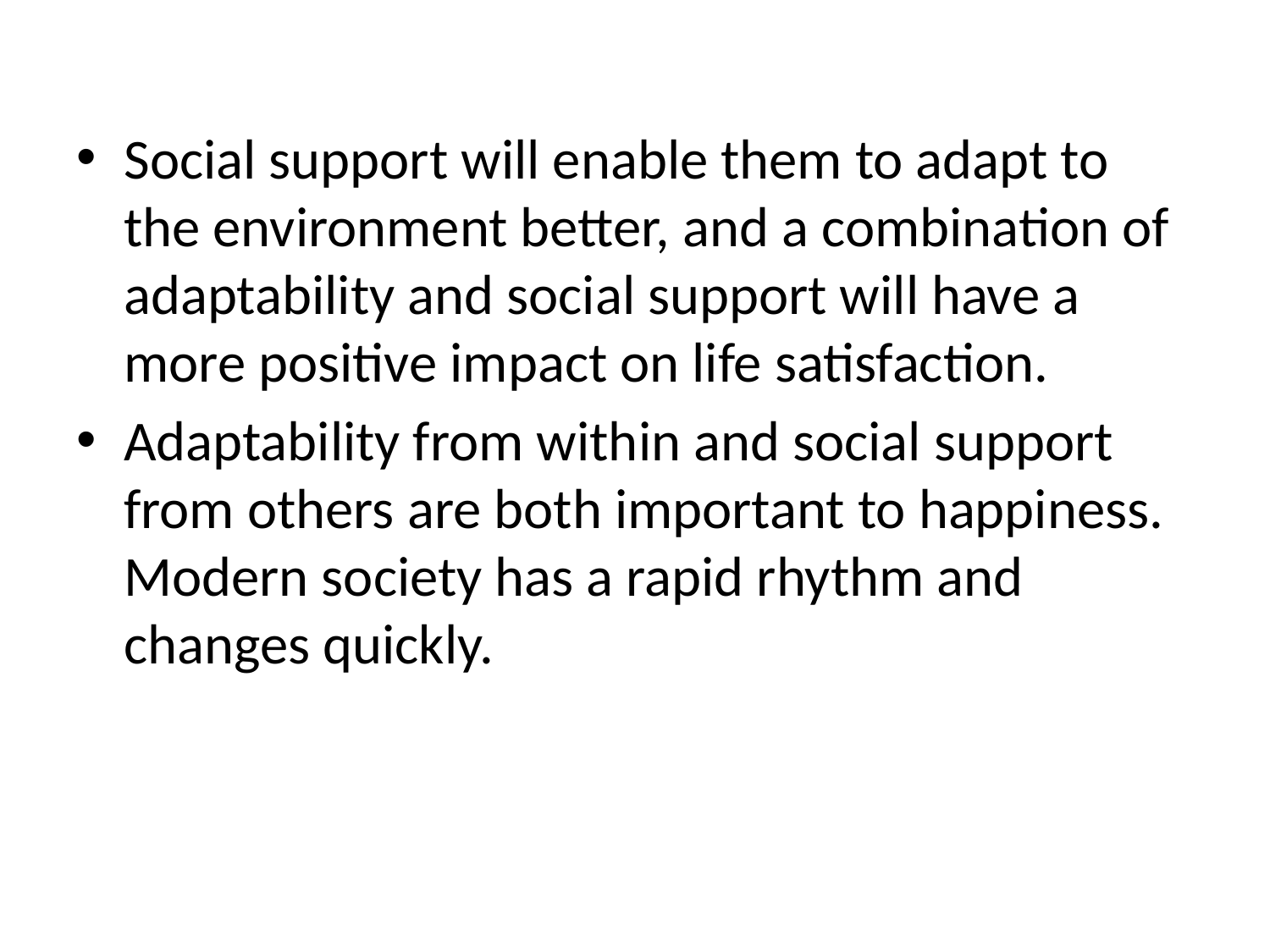

Social support will enable them to adapt to the environment better, and a combination of adaptability and social support will have a more positive impact on life satisfaction.
Adaptability from within and social support from others are both important to happiness. Modern society has a rapid rhythm and changes quickly.